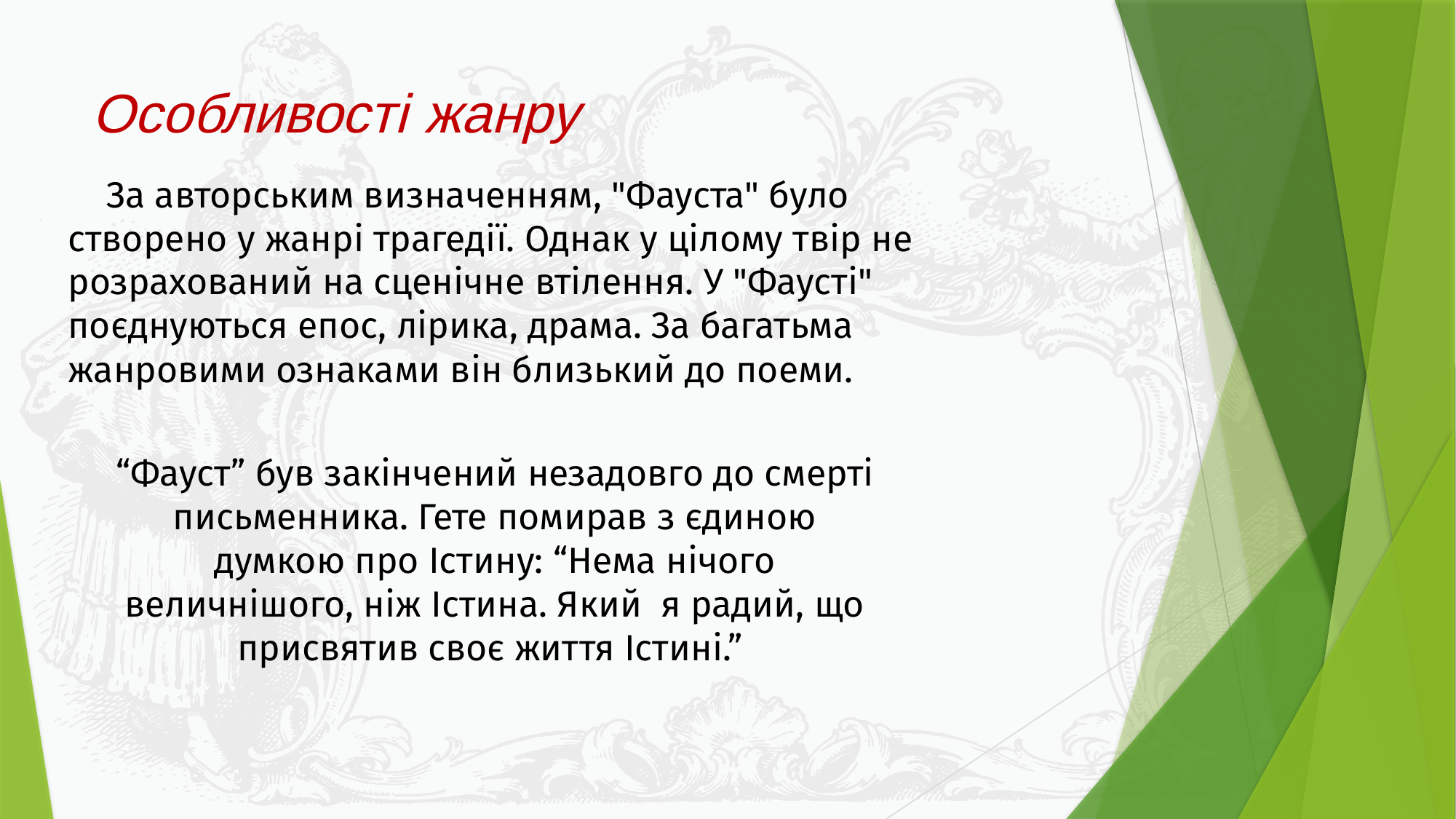

# Особливості жанру
    За авторським визначенням, "Фауста" було створено у жанрі трагедії. Однак у цілому твір не розрахований на сценічне втілення. У "Фаусті" поєднуються епос, лірика, драма. За багатьма жанровими ознаками він близький до поеми.
“Фауст” був закінчений незадовго до смерті письменника. Гете помирав з єдиною думкою про Істину: “Нема нічого величнішого, ніж Істина. Який  я радий, що присвятив своє життя Істині.”